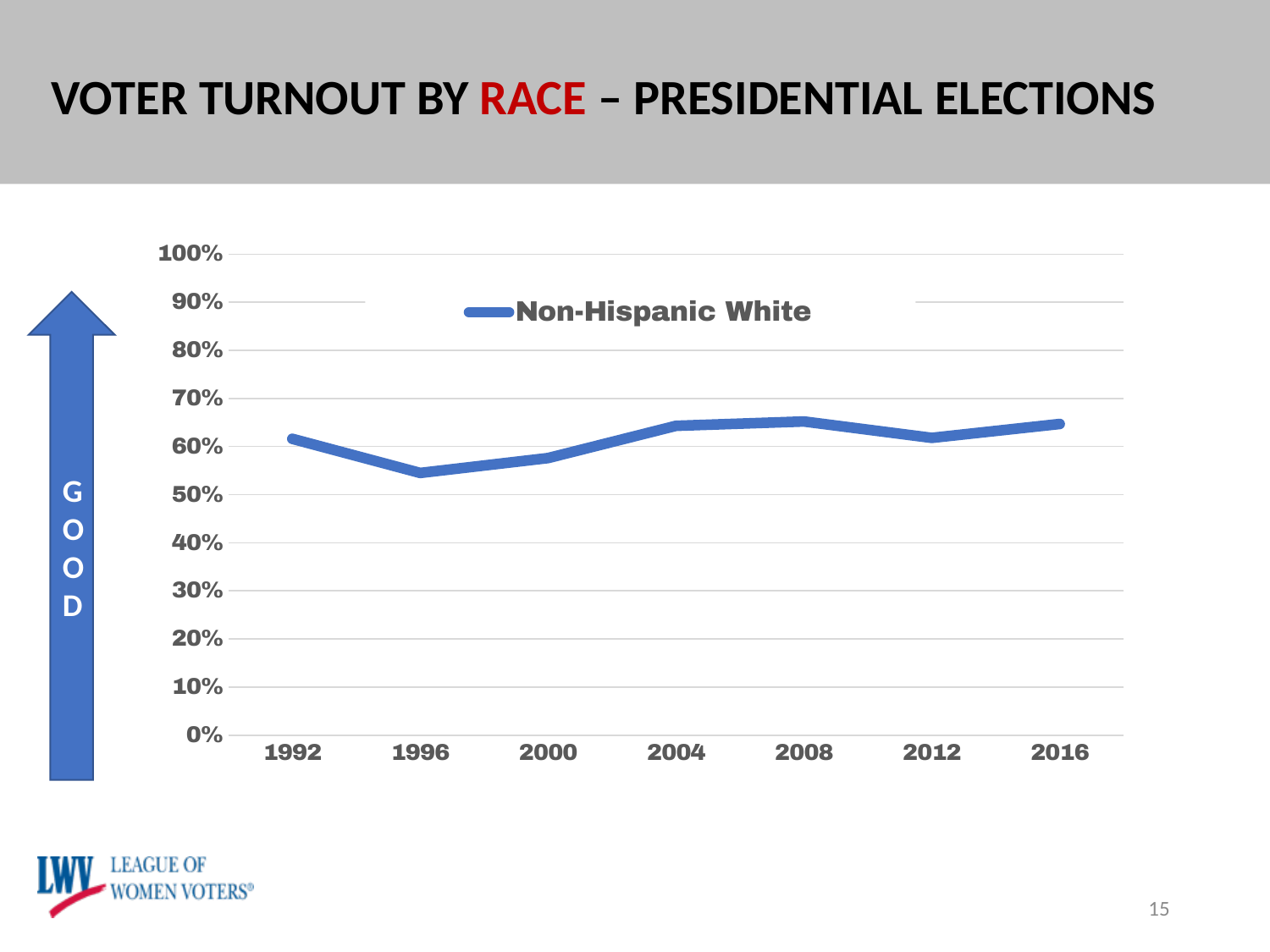

VOTER TURNOUT BY RACE – PRESIDENTIAL ELECTIONS

### Chart

| Category | Non-Hispanic White |
|---|---|
| 1992 | 0.616 |
| 1996 | 0.545 |
| 2000 | 0.576 |
| 2004 | 0.643 |
| 2008 | 0.652 |
| 2012 | 0.618 |
| 2016 | 0.6468 |
GOOD
15